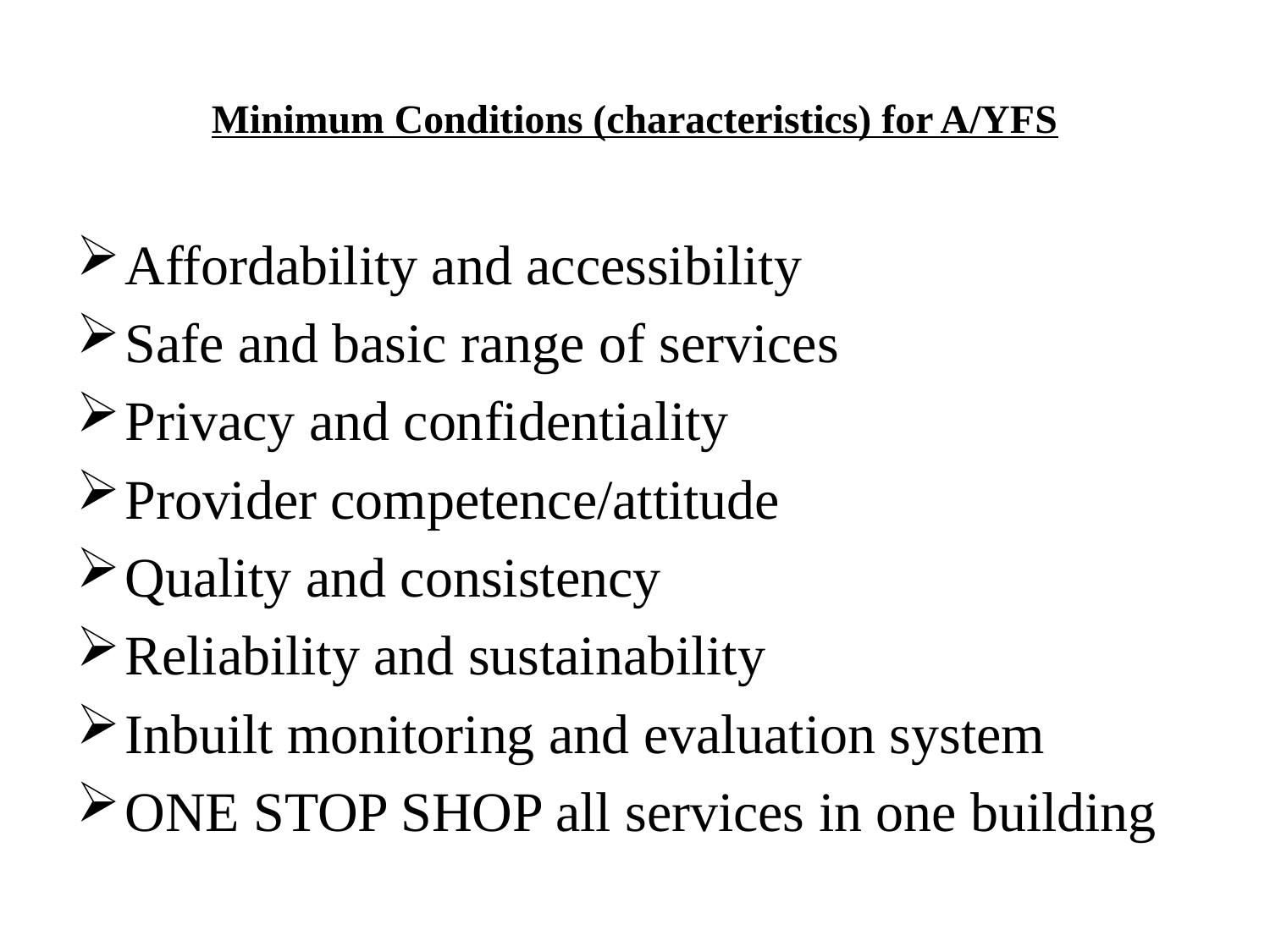

# Minimum Conditions (characteristics) for A/YFS
Affordability and accessibility
Safe and basic range of services
Privacy and confidentiality
Provider competence/attitude
Quality and consistency
Reliability and sustainability
Inbuilt monitoring and evaluation system
ONE STOP SHOP all services in one building